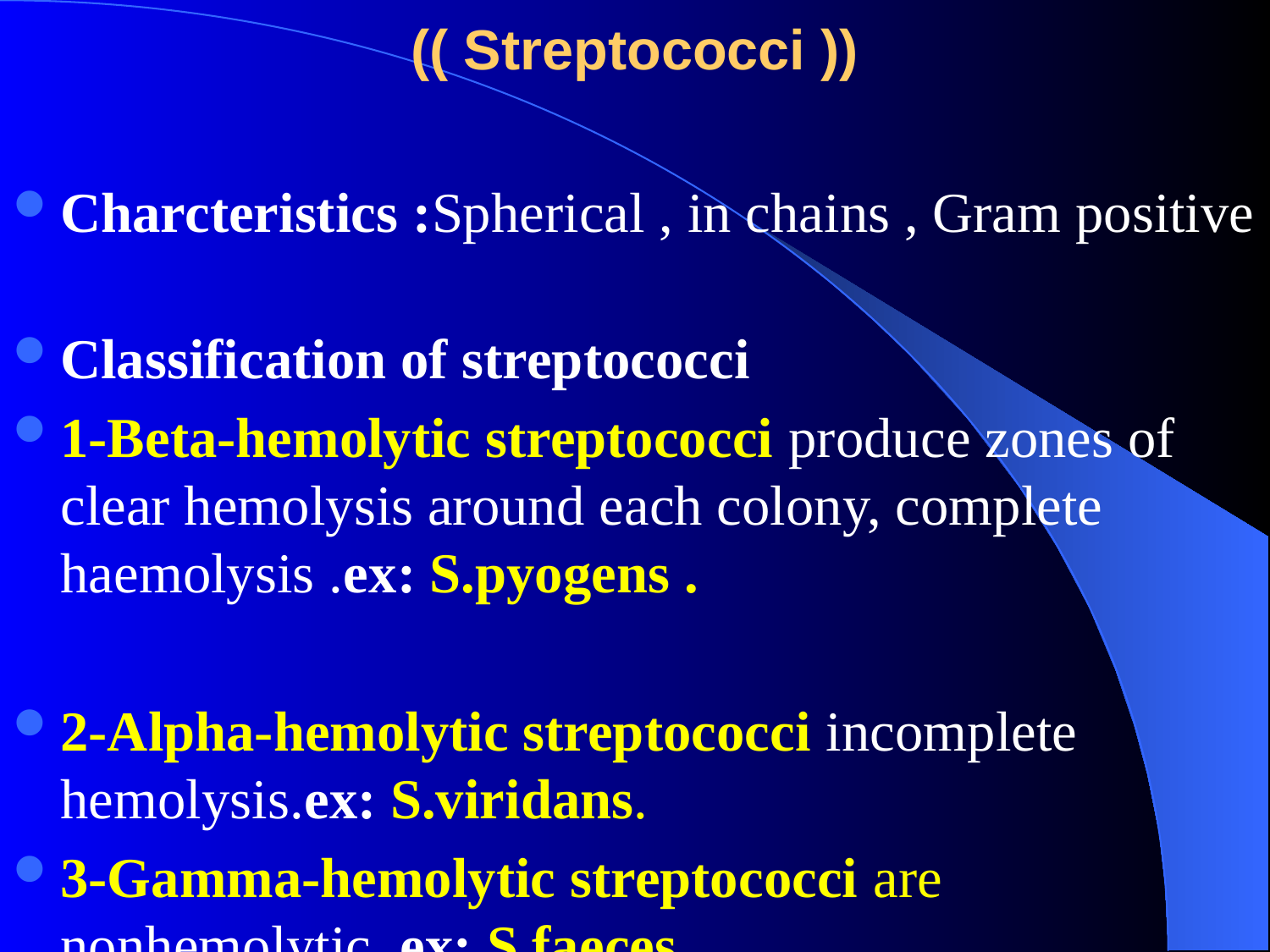

# (( Streptococci ))
Charcteristics :Spherical , in chains , Gram positive
Classification of streptococci
1-Beta-hemolytic streptococci produce zones of clear hemolysis around each colony, complete haemolysis .ex: S.pyogens .

2-Alpha-hemolytic streptococci incomplete hemolysis.ex: S.viridans.
3-Gamma-hemolytic streptococci are nonhemolytic  ex:.S.faeces.